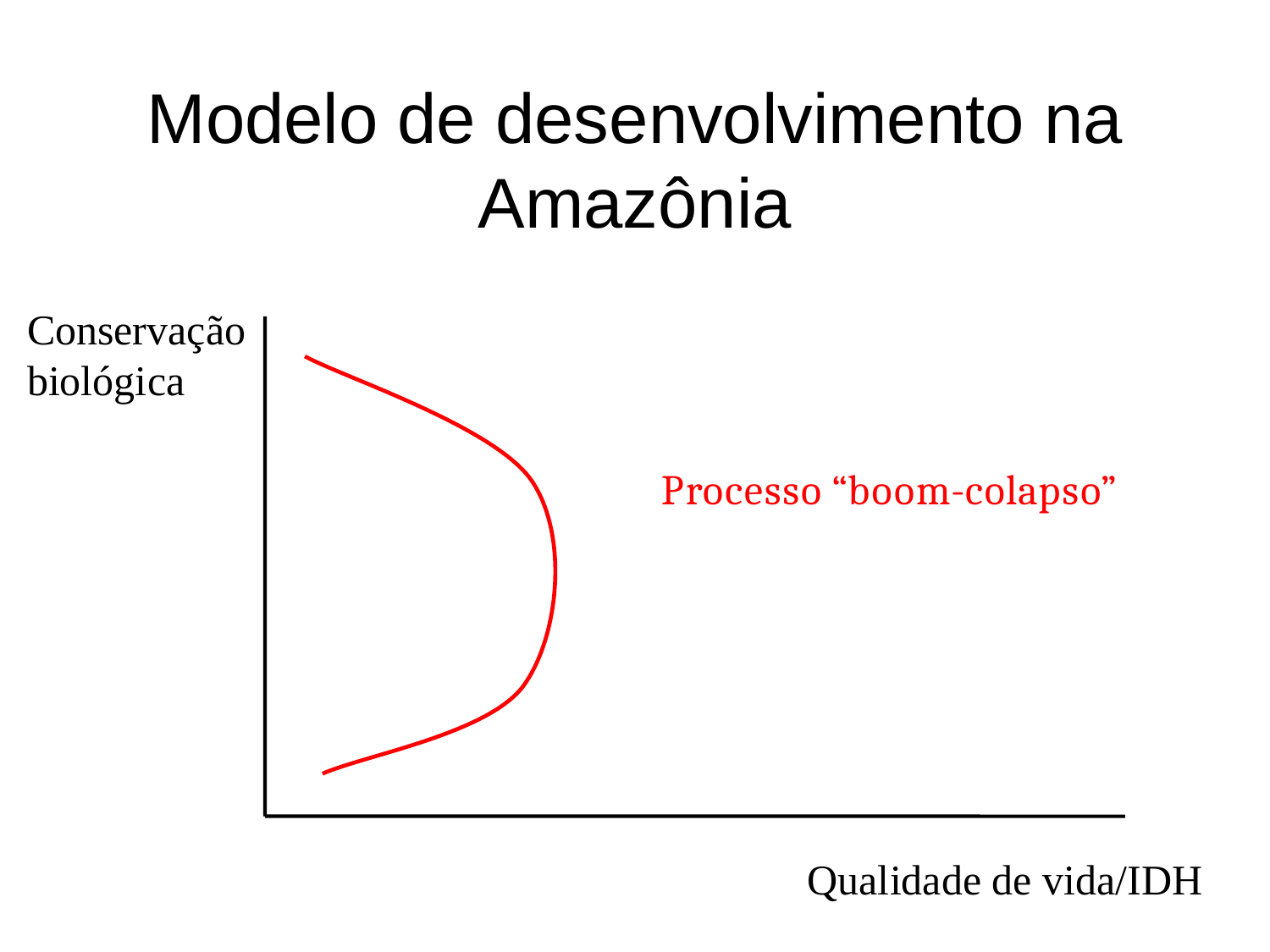

# Modelo de desenvolvimento na Amazônia
Conservação biológica

Processo “boom-colapso”

Qualidade de vida/IDH